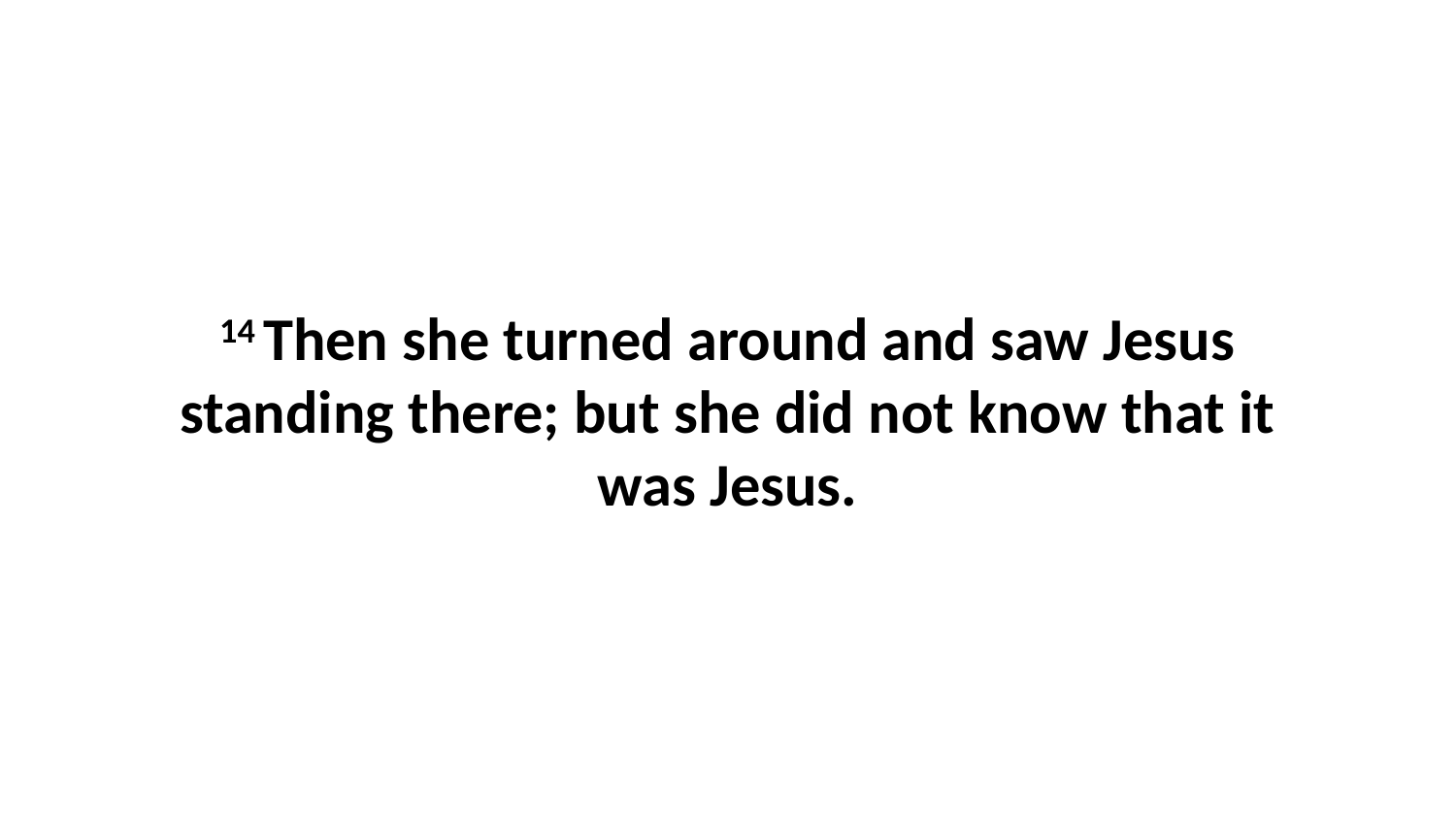

14 Then she turned around and saw Jesus standing there; but she did not know that it was Jesus.